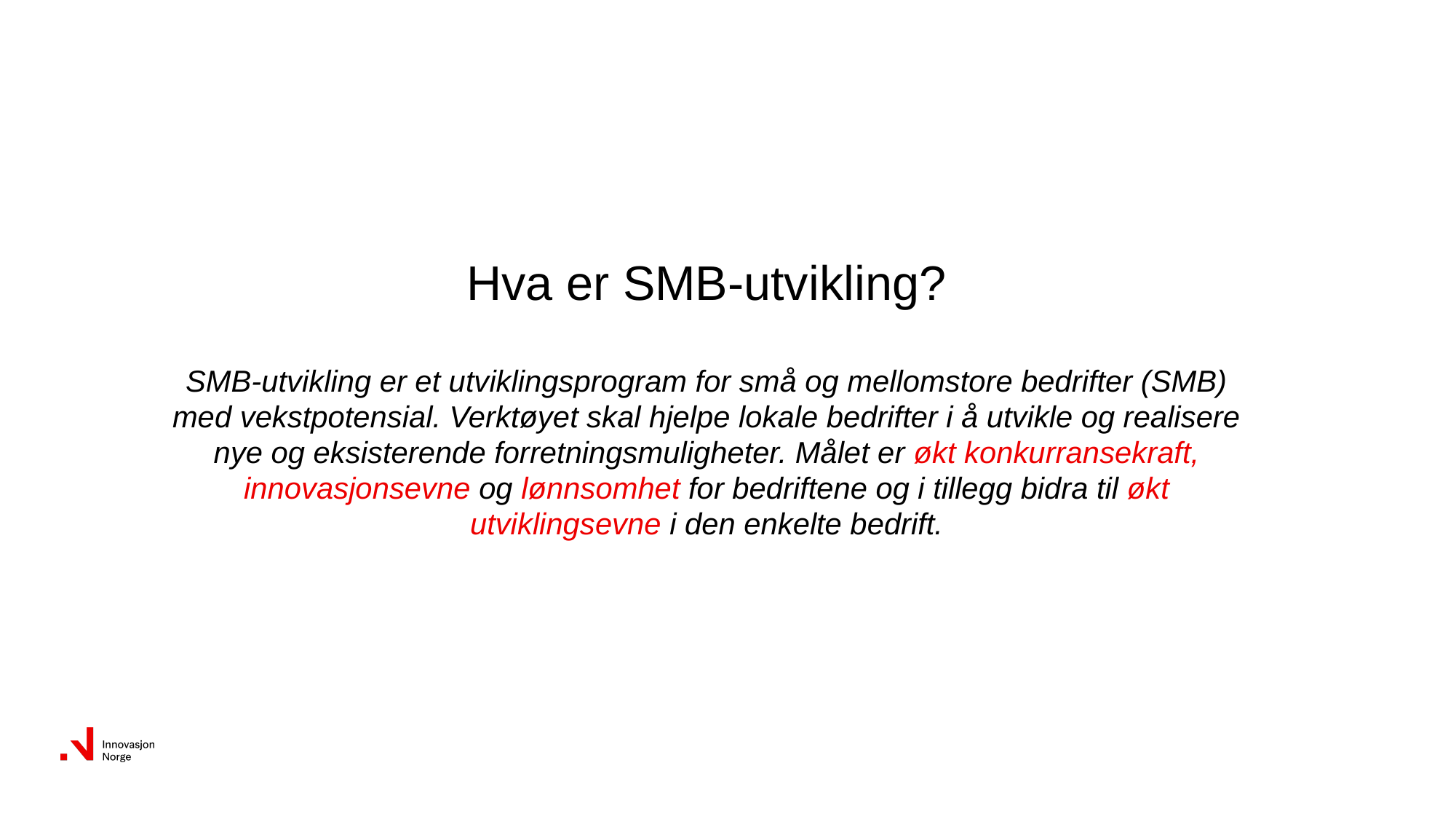

# Hva er SMB-utvikling?
SMB-utvikling er et utviklingsprogram for små og mellomstore bedrifter (SMB) med vekstpotensial. Verktøyet skal hjelpe lokale bedrifter i å utvikle og realisere nye og eksisterende forretningsmuligheter. Målet er økt konkurransekraft, innovasjonsevne og lønnsomhet for bedriftene og i tillegg bidra til økt utviklingsevne i den enkelte bedrift.​